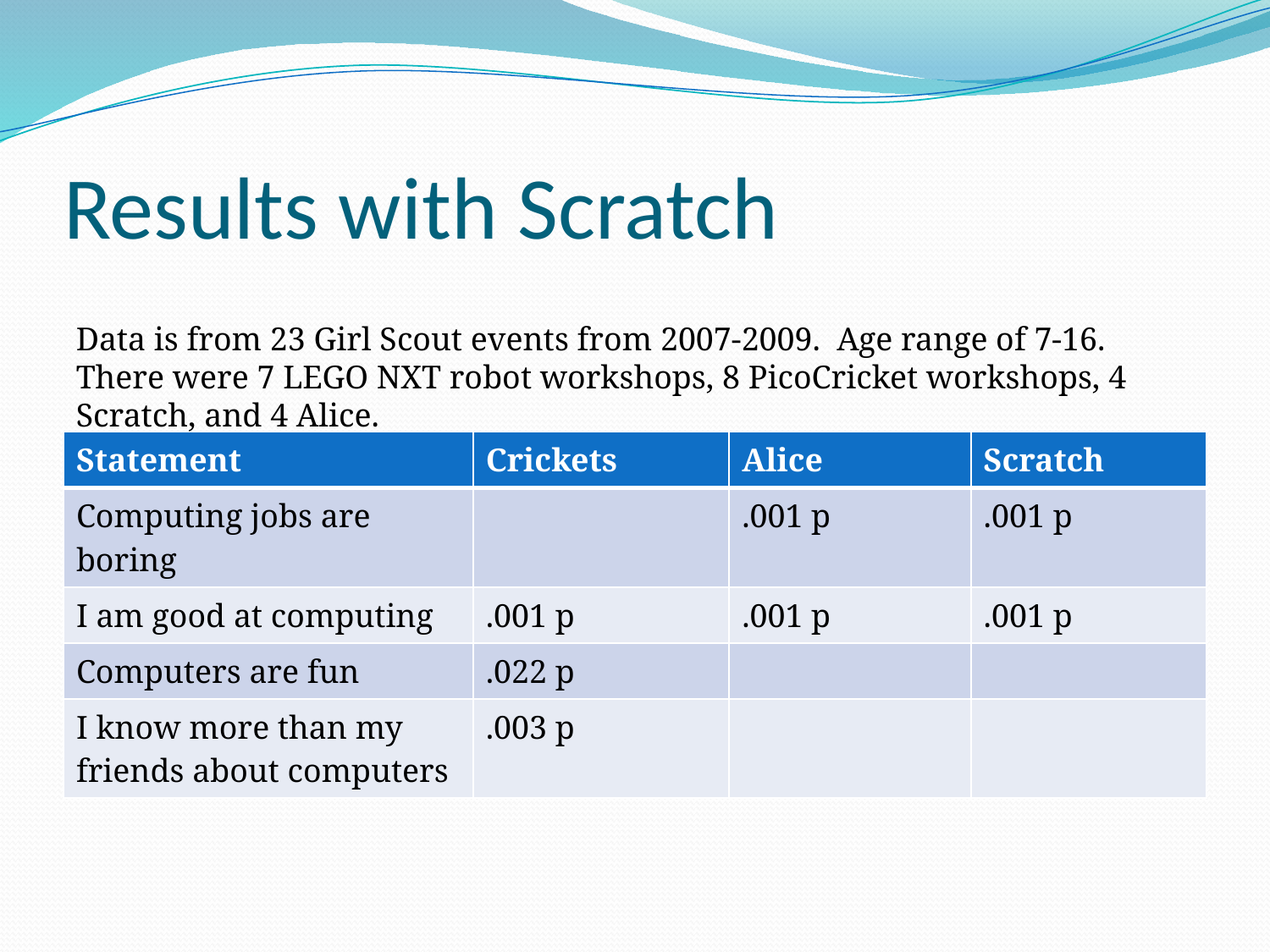

# Results with Scratch
Data is from 23 Girl Scout events from 2007-2009.  Age range of 7-16.  There were 7 LEGO NXT robot workshops, 8 PicoCricket workshops, 4 Scratch, and 4 Alice.
| Statement | Crickets | Alice | Scratch |
| --- | --- | --- | --- |
| Computing jobs are boring |  | .001 p | .001 p |
| I am good at computing | .001 p | .001 p | .001 p |
| Computers are fun | .022 p |  |  |
| I know more than my friends about computers | .003 p |  |  |